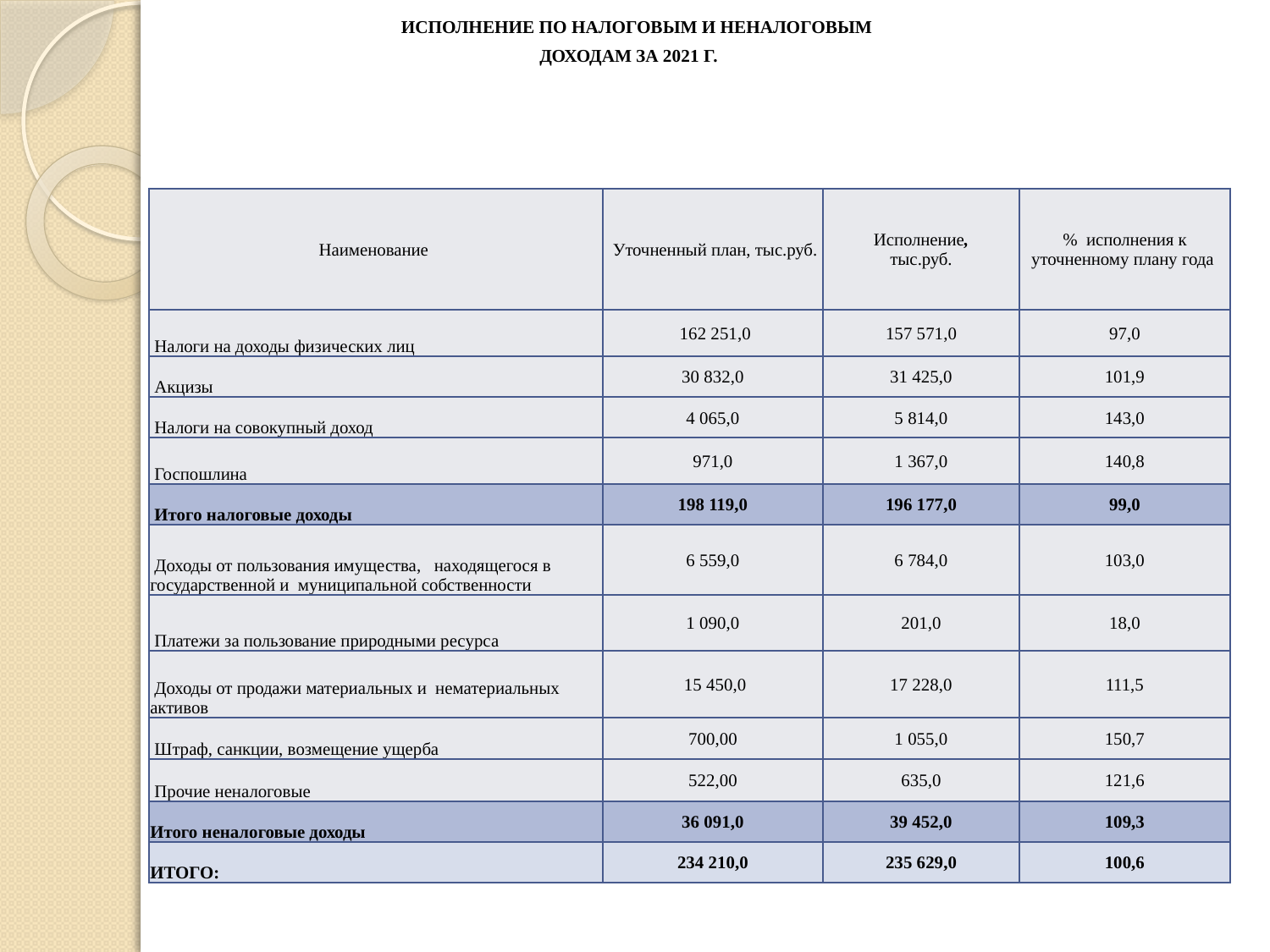

# ИСПОЛНЕНИЕ ПО НАЛОГОВЫМ И НЕНАЛОГОВЫМ ДОХОДАМ ЗА 2021 Г.

| Наименование | Уточненный план, тыс.руб. | Исполнение, тыс.руб. | % исполнения к уточненному плану года |
| --- | --- | --- | --- |
| Налоги на доходы физических лиц | 162 251,0 | 157 571,0 | 97,0 |
| Акцизы | 30 832,0 | 31 425,0 | 101,9 |
| Налоги на совокупный доход | 4 065,0 | 5 814,0 | 143,0 |
| Госпошлина | 971,0 | 1 367,0 | 140,8 |
| Итого налоговые доходы | 198 119,0 | 196 177,0 | 99,0 |
| Доходы от пользования имущества, находящегося в государственной и муниципальной собственности | 6 559,0 | 6 784,0 | 103,0 |
| Платежи за пользование природными ресурса | 1 090,0 | 201,0 | 18,0 |
| Доходы от продажи материальных и нематериальных активов | 15 450,0 | 17 228,0 | 111,5 |
| Штраф, санкции, возмещение ущерба | 700,00 | 1 055,0 | 150,7 |
| Прочие неналоговые | 522,00 | 635,0 | 121,6 |
| Итого неналоговые доходы | 36 091,0 | 39 452,0 | 109,3 |
| ИТОГО: | 234 210,0 | 235 629,0 | 100,6 |